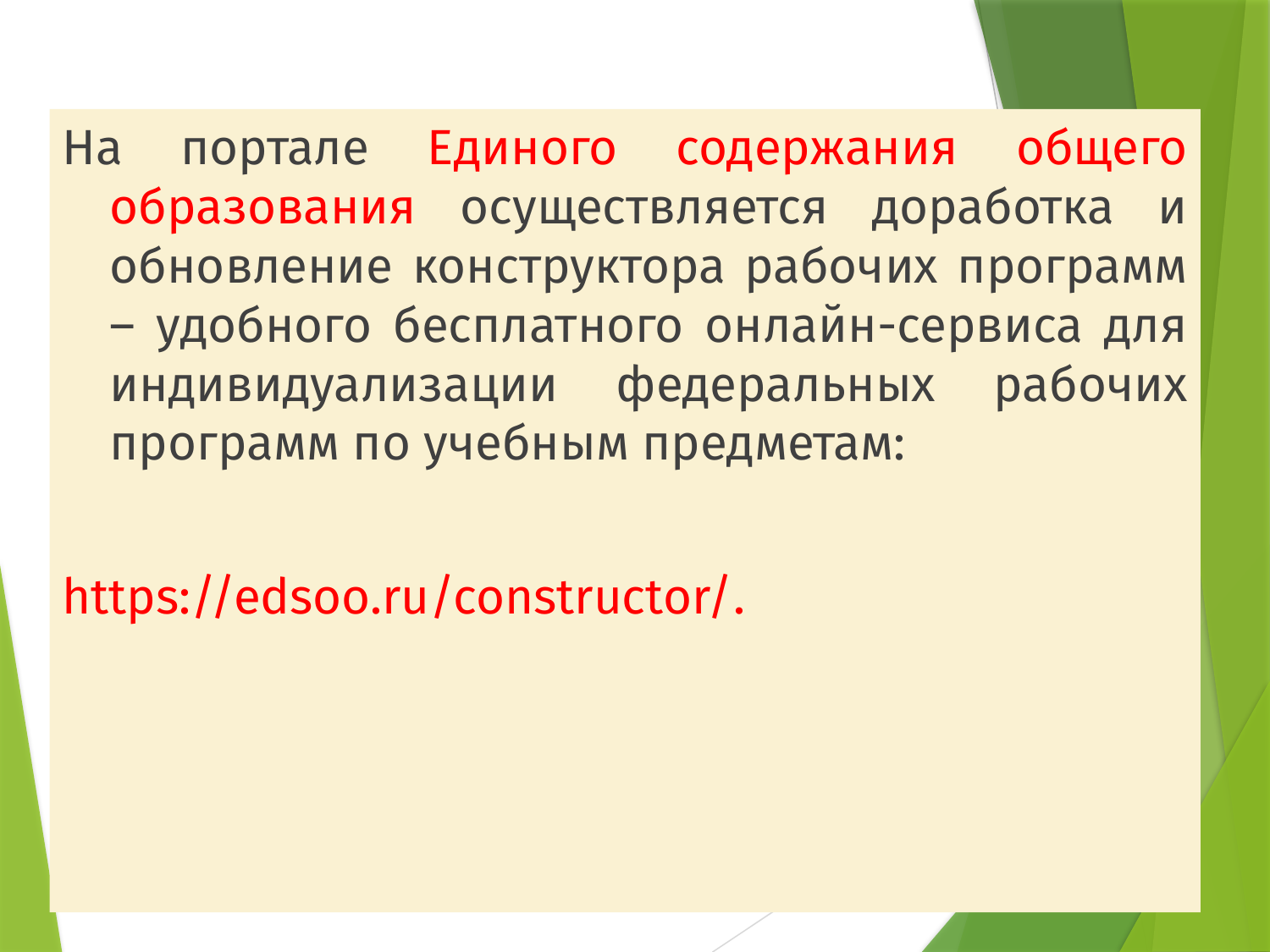

На портале Единого содержания общего образования осуществляется доработка и обновление конструктора рабочих программ – удобного бесплатного онлайн-сервиса для индивидуализации федеральных рабочих программ по учебным предметам:

https://edsoo.ru/constructor/.